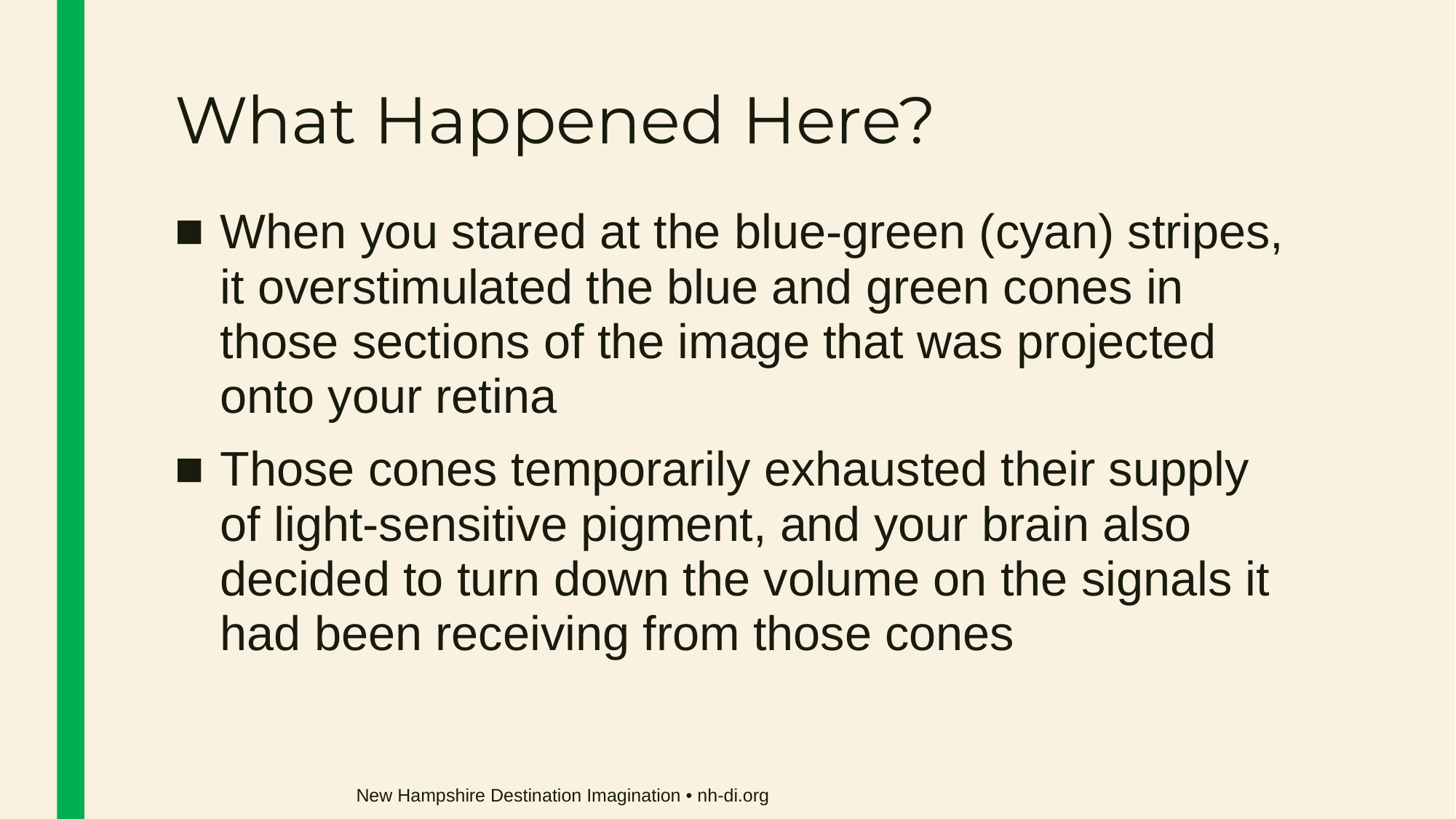

# What Happened Here?
When you stared at the blue-green (cyan) stripes, it overstimulated the blue and green cones in those sections of the image that was projected onto your retina
Those cones temporarily exhausted their supply of light-sensitive pigment, and your brain also decided to turn down the volume on the signals it had been receiving from those cones

New Hampshire Destination Imagination • nh-di.org